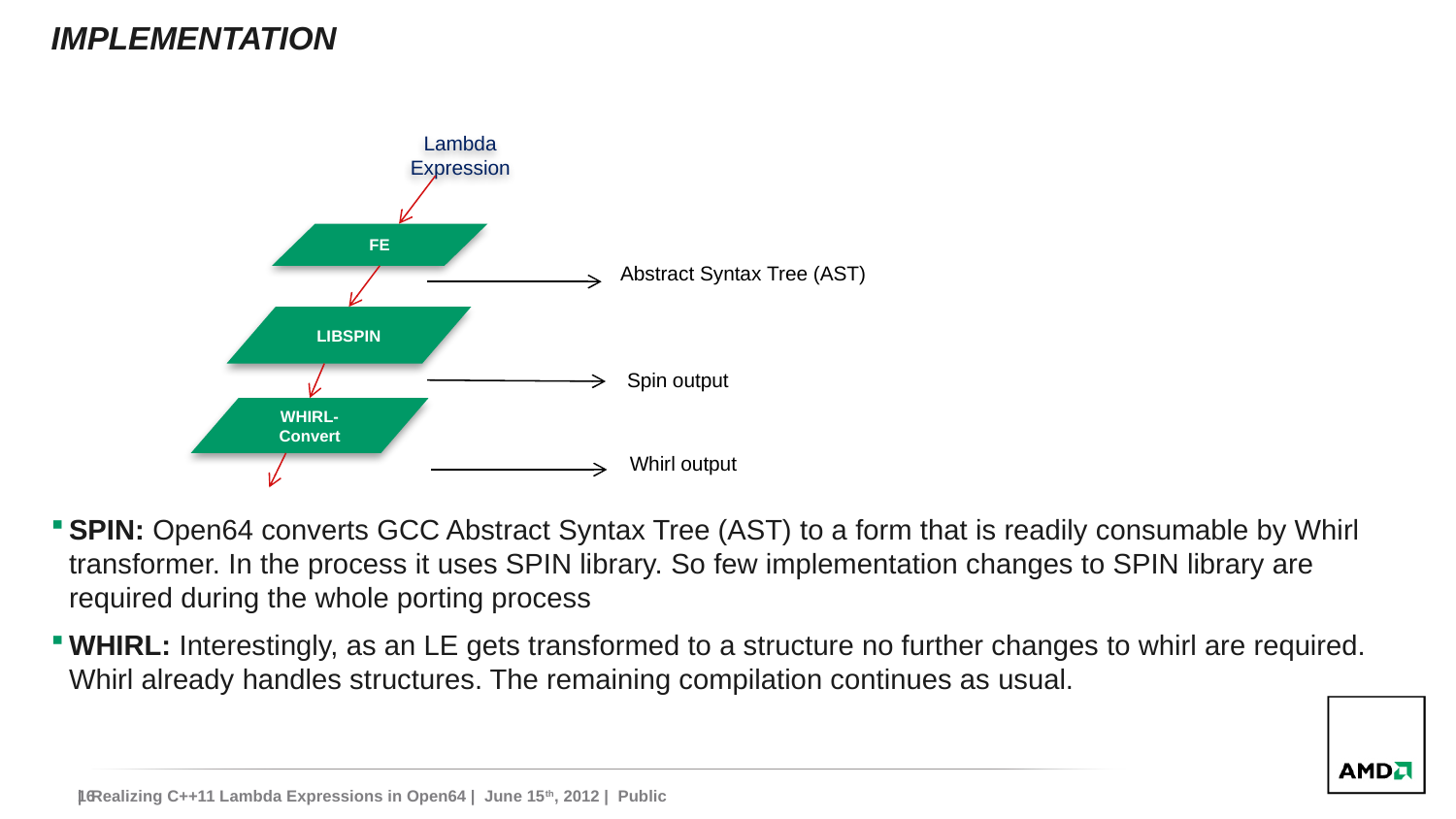

# Implementation
Lambda Expression
FE
LIBSPIN
WHIRL-Convert
Abstract Syntax Tree (AST)
Spin output
Whirl output

SPIN: Open64 converts GCC Abstract Syntax Tree (AST) to a form that is readily consumable by Whirl transformer. In the process it uses SPIN library. So few implementation changes to SPIN library are required during the whole porting process
WHIRL: Interestingly, as an LE gets transformed to a structure no further changes to whirl are required. Whirl already handles structures. The remaining compilation continues as usual.